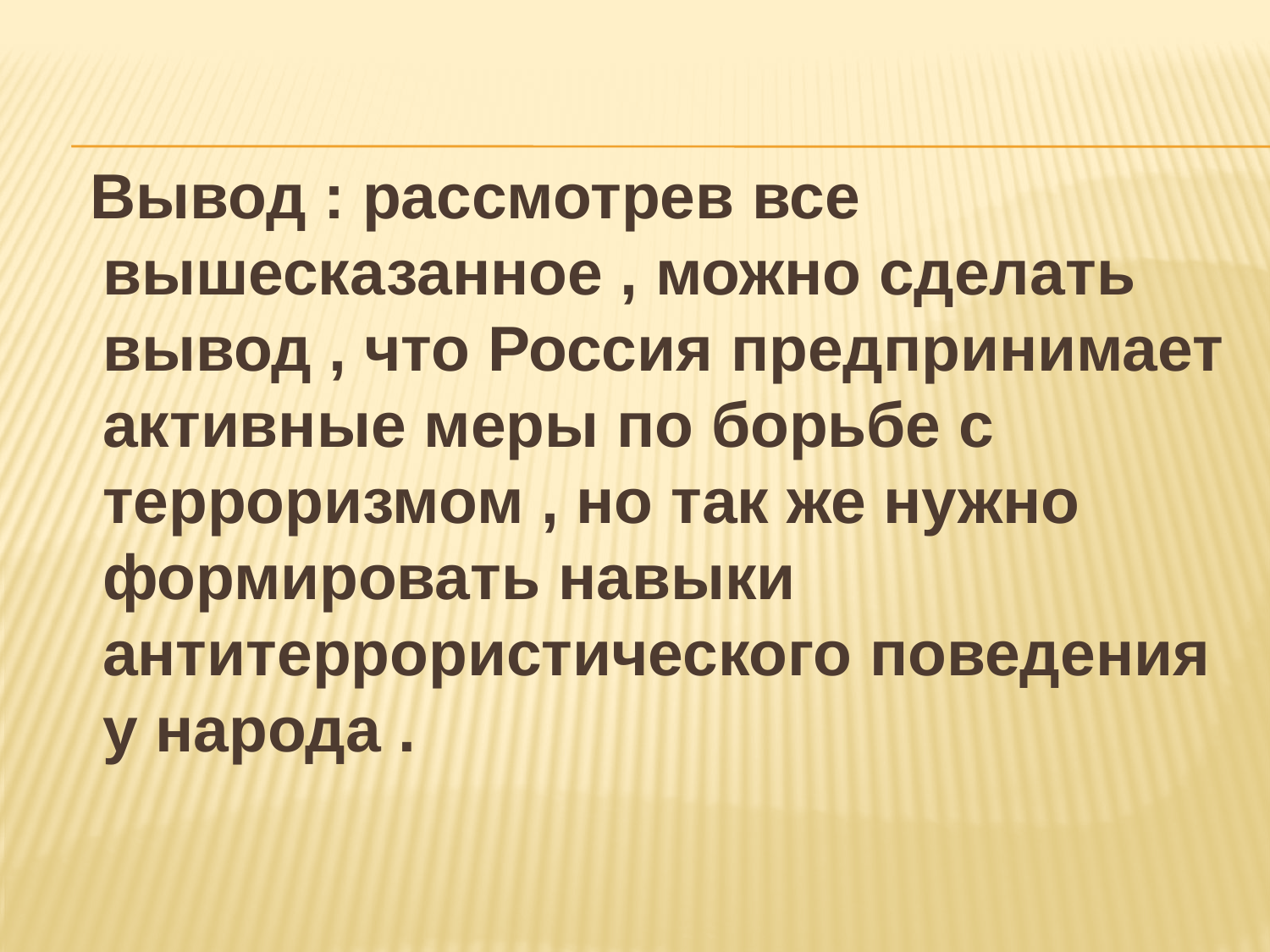

#
  Вывод : рассмотрев все вышесказанное , можно сделать вывод , что Россия предпринимает активные меры по борьбе с терроризмом , но так же нужно формировать навыки антитеррористического поведения у народа .